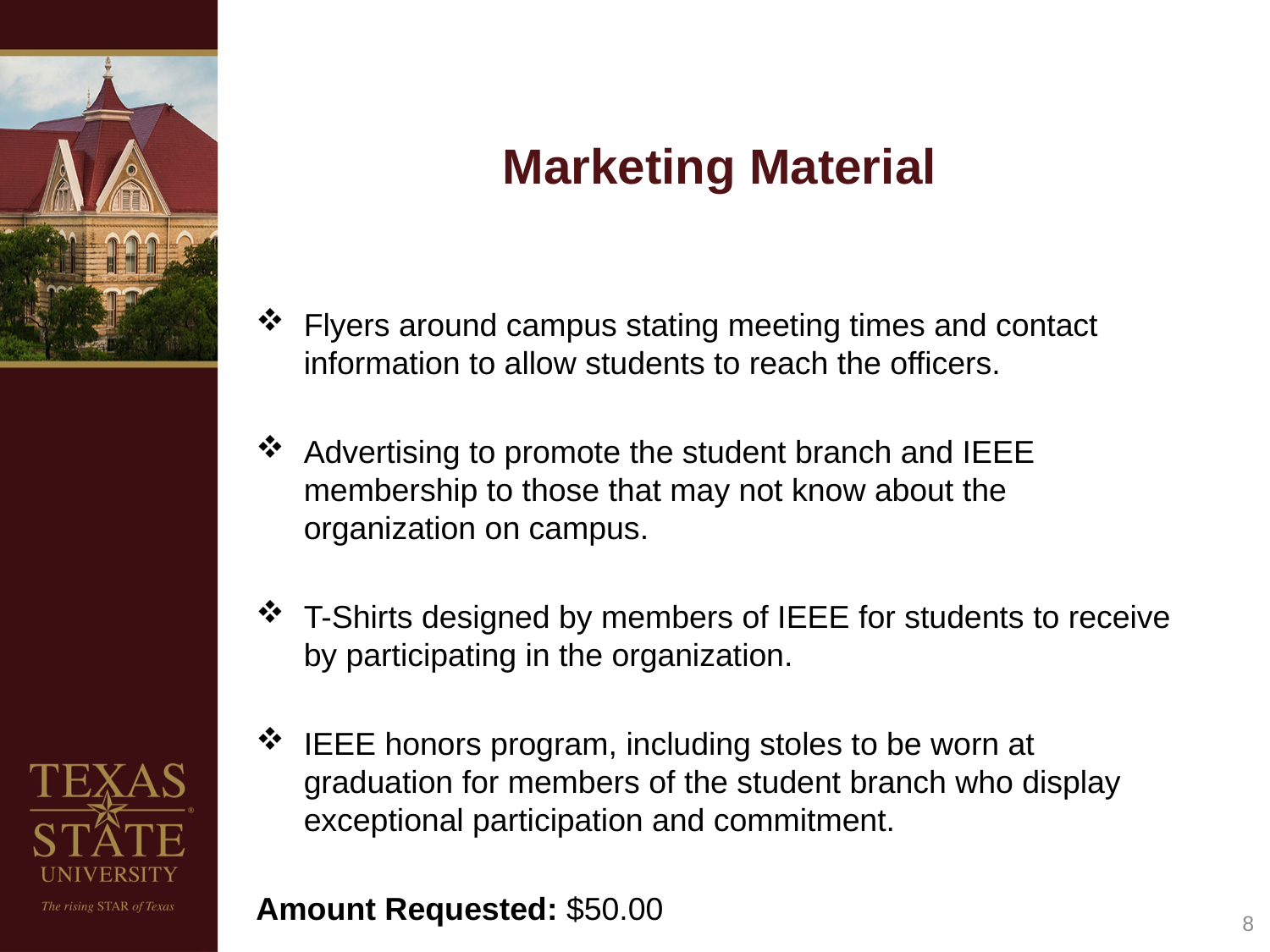

# Marketing Material

Flyers around campus stating meeting times and contact information to allow students to reach the officers.

Advertising to promote the student branch and IEEE membership to those that may not know about the organization on campus.

T-Shirts designed by members of IEEE for students to receive by participating in the organization.

IEEE honors program, including stoles to be worn at graduation for members of the student branch who display exceptional participation and commitment.

Amount Requested: $50.00

8